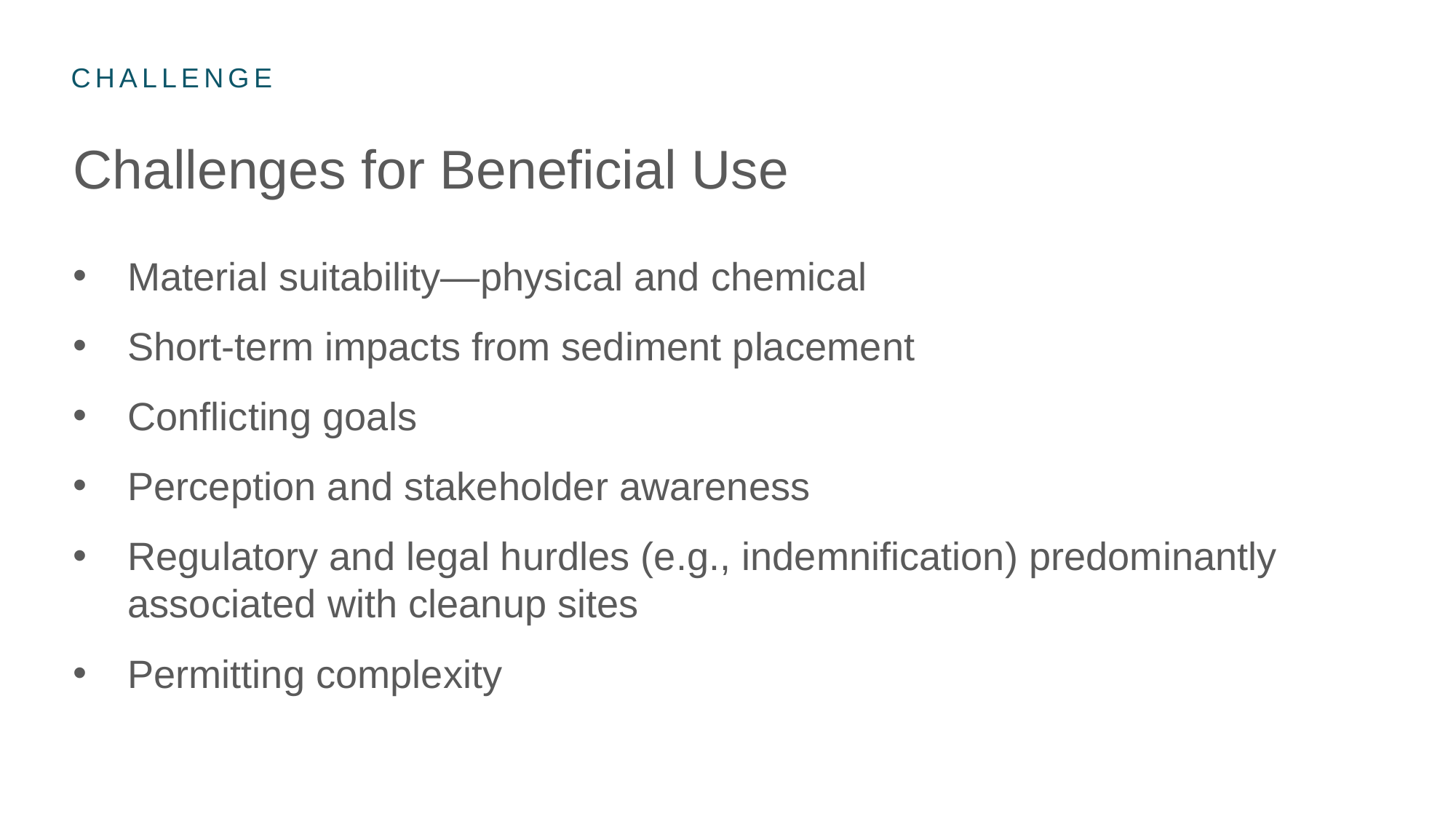

# Challenges for Beneficial Use
Material suitability—physical and chemical
Short-term impacts from sediment placement
Conflicting goals
Perception and stakeholder awareness
Regulatory and legal hurdles (e.g., indemnification) predominantly associated with cleanup sites
Permitting complexity